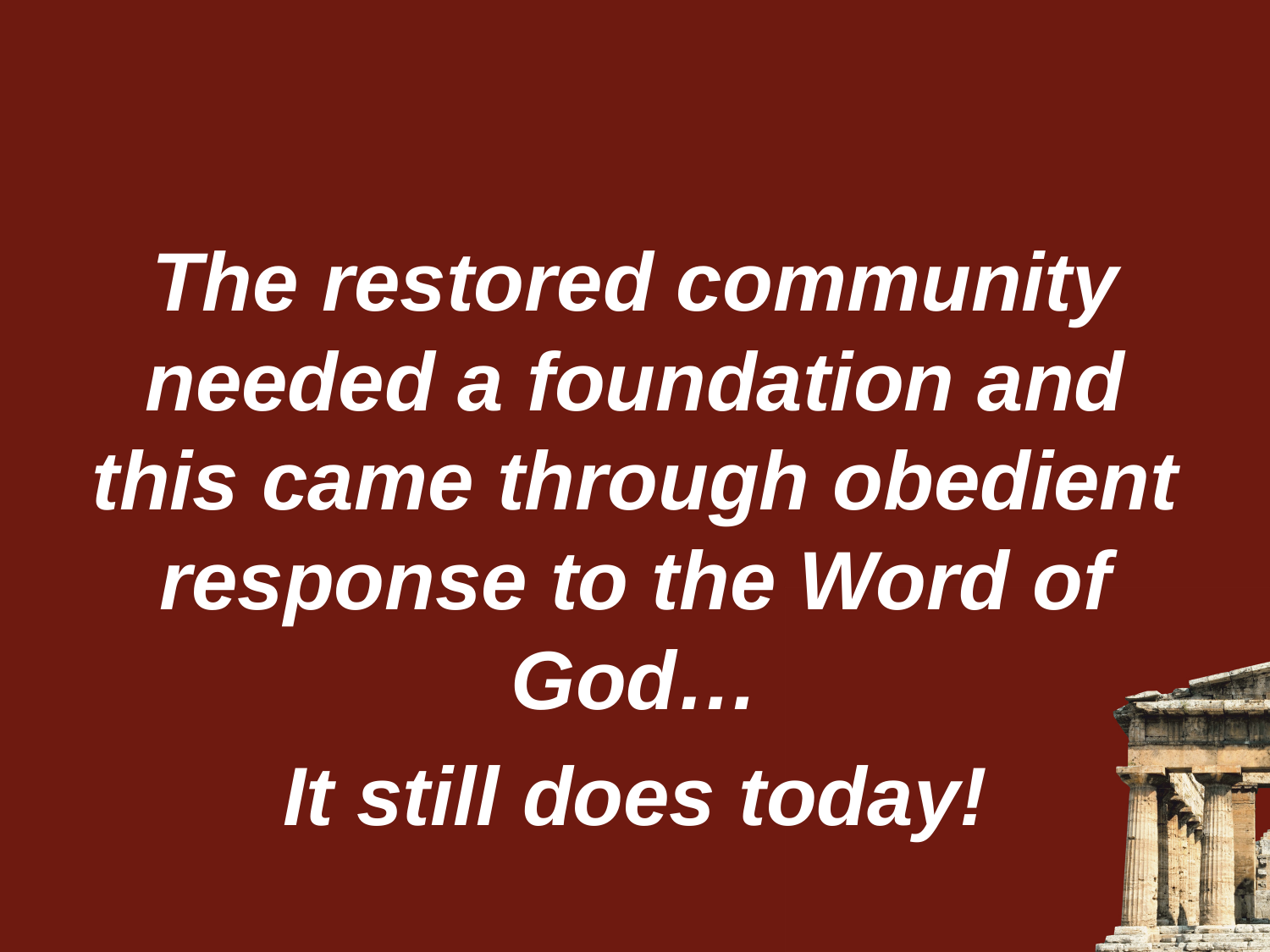

#
The restored community needed a foundation and this came through obedient response to the Word of God…
It still does today!